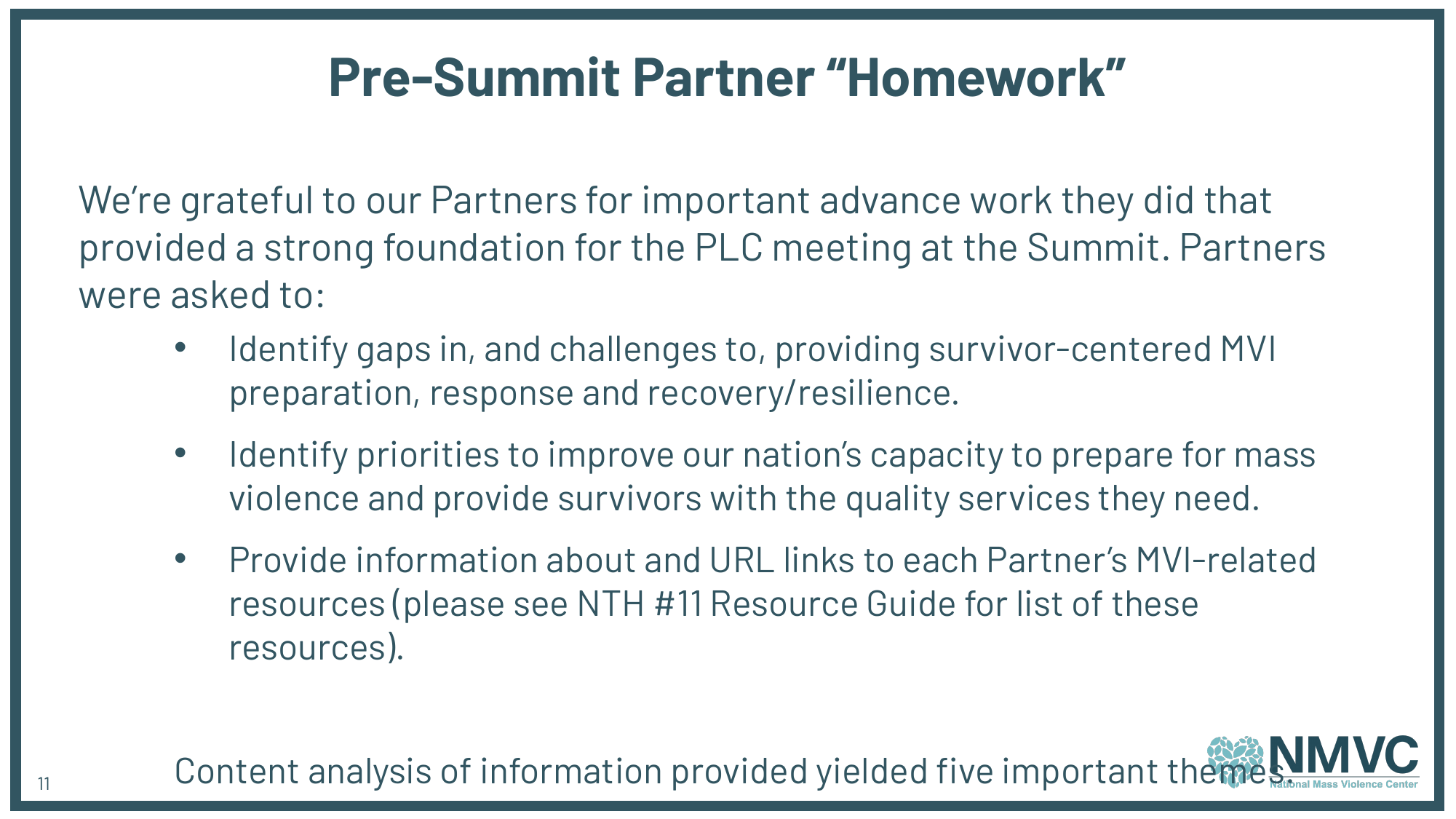

# Pre-Summit Partner “Homework”
We’re grateful to our Partners for important advance work they did that provided a strong foundation for the PLC meeting at the Summit. Partners were asked to:
Identify gaps in, and challenges to, providing survivor-centered MVI preparation, response and recovery/resilience.
Identify priorities to improve our nation’s capacity to prepare for mass violence and provide survivors with the quality services they need.
Provide information about and URL links to each Partner’s MVI-related resources (please see NTH #11 Resource Guide for list of these resources).

Content analysis of information provided yielded five important themes.
11